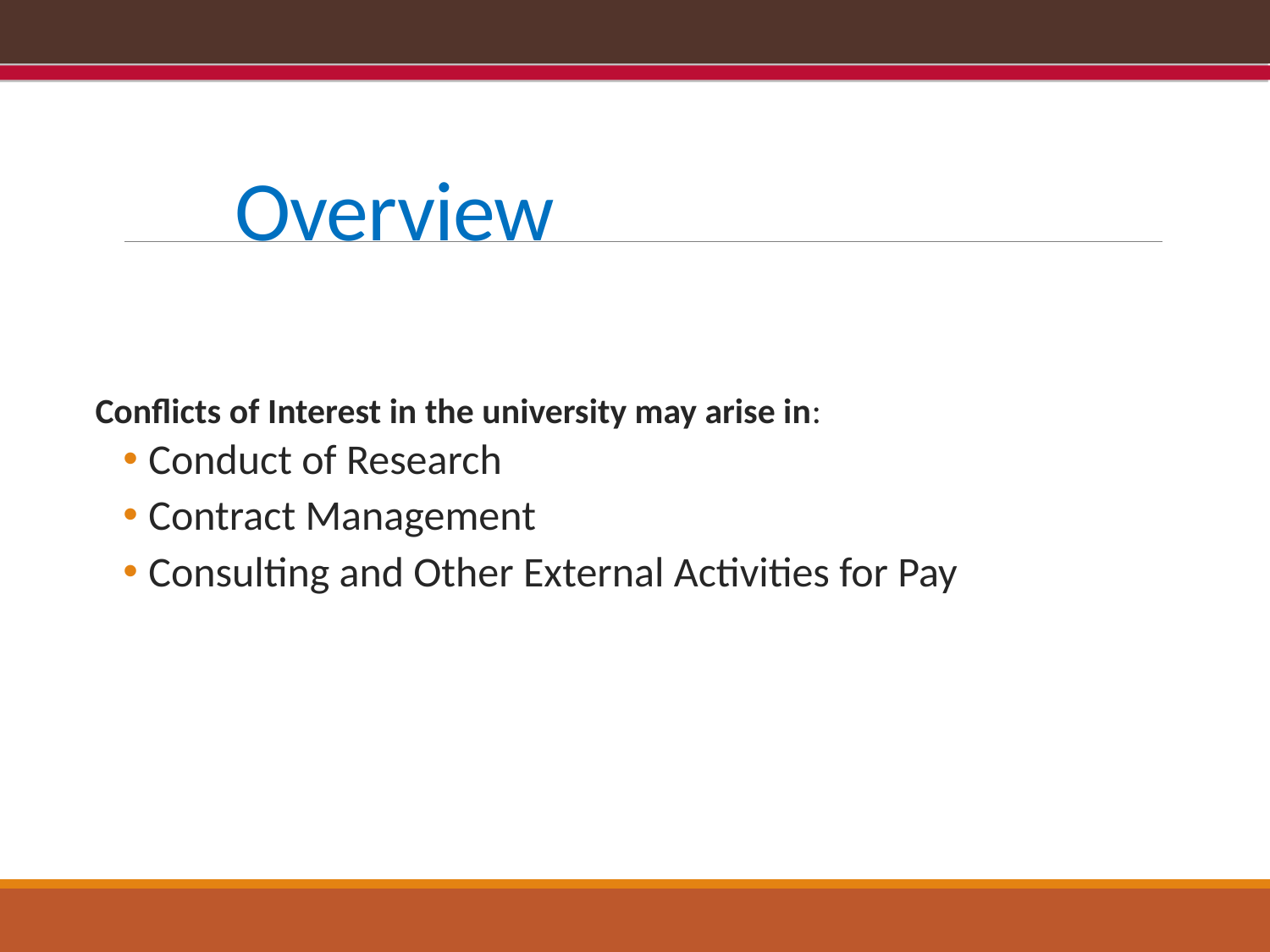

# Overview

Conflicts of Interest in the university may arise in:
Conduct of Research
Contract Management
Consulting and Other External Activities for Pay